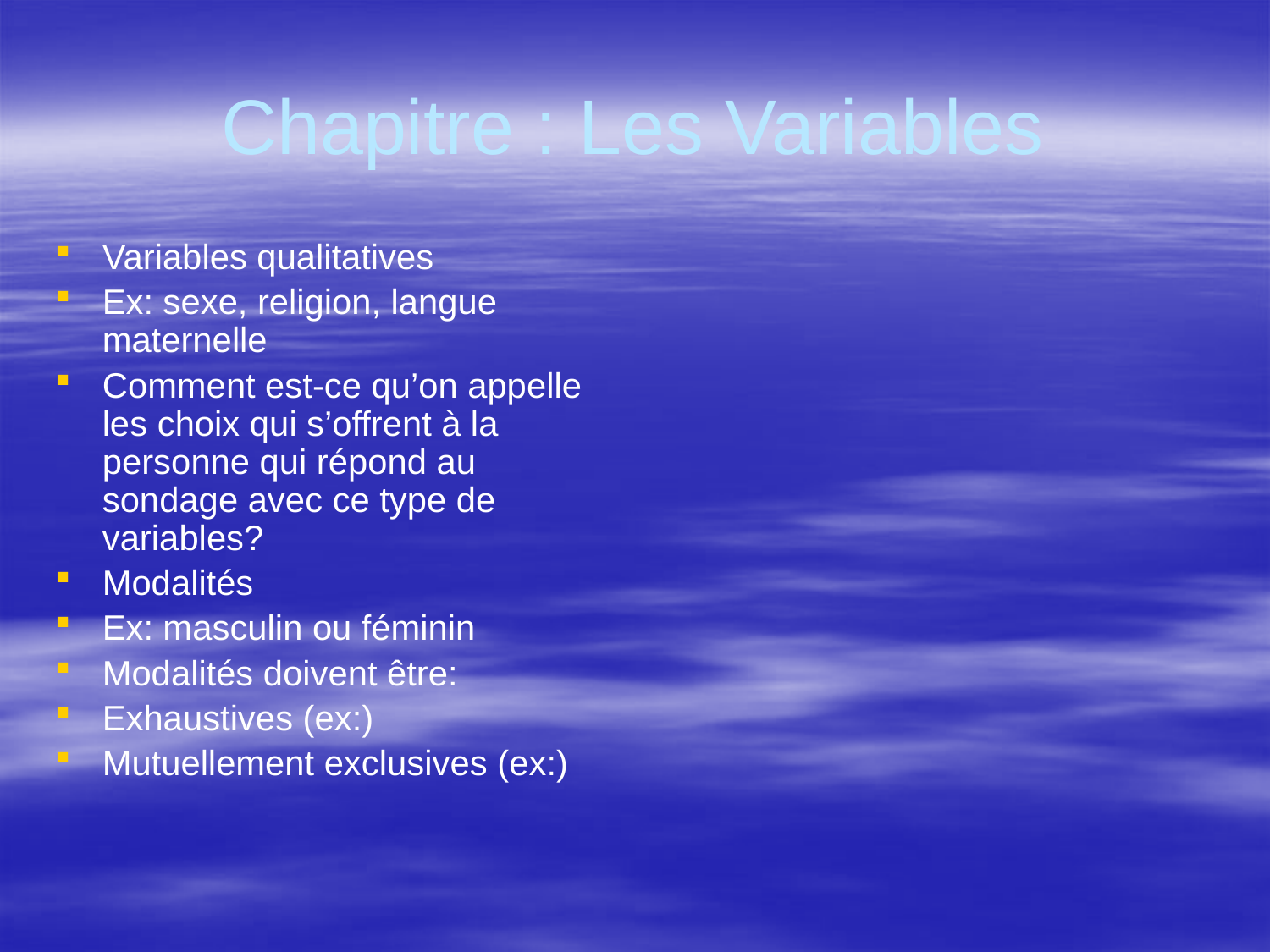

# Chapitre : Les Variables
Variables qualitatives
Ex: sexe, religion, langue maternelle
Comment est-ce qu’on appelle les choix qui s’offrent à la personne qui répond au sondage avec ce type de variables?
Modalités
Ex: masculin ou féminin
Modalités doivent être:
Exhaustives (ex:)
Mutuellement exclusives (ex:)